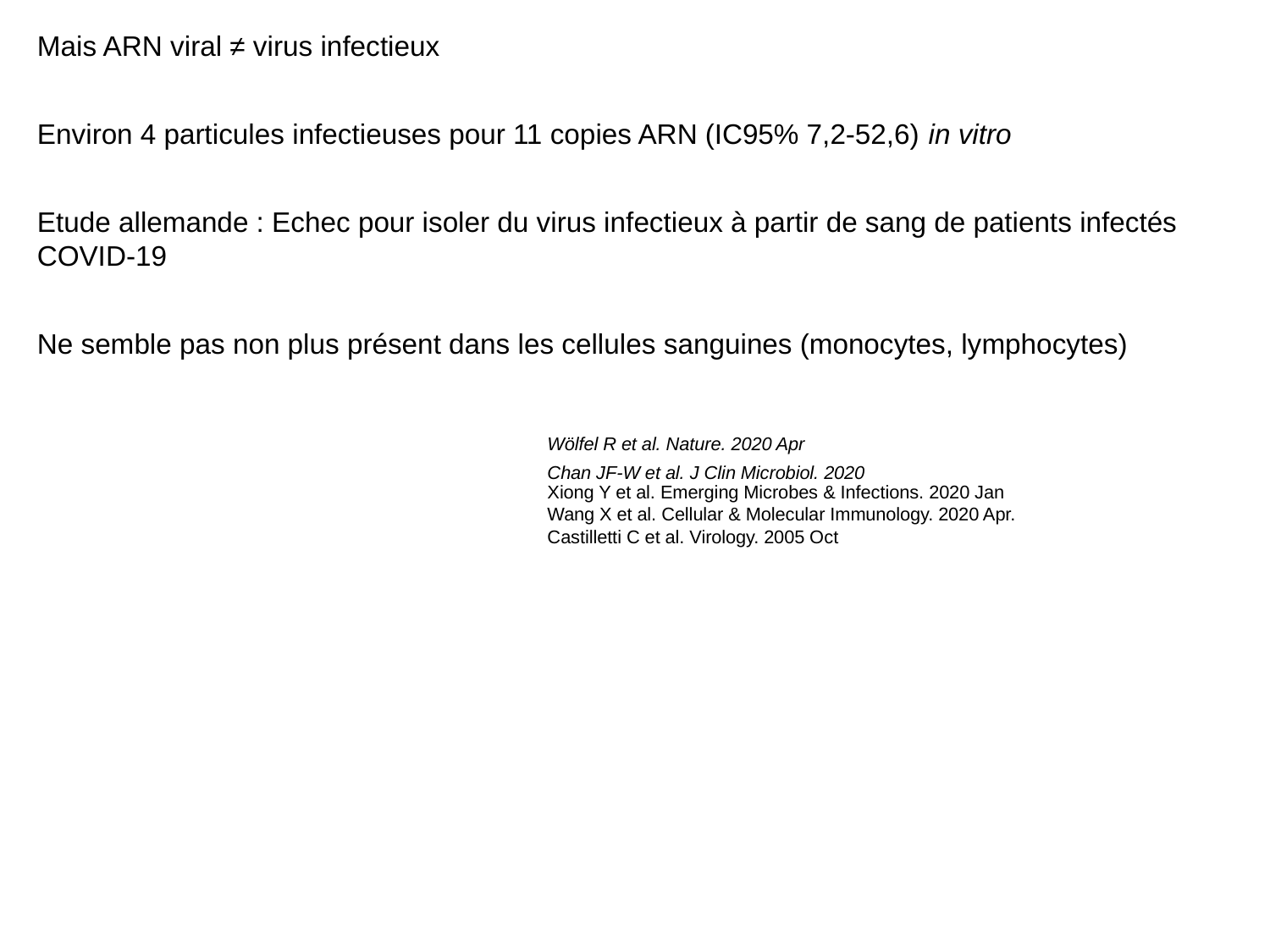

Mais ARN viral ≠ virus infectieux

Environ 4 particules infectieuses pour 11 copies ARN (IC95% 7,2-52,6) in vitro

Etude allemande : Echec pour isoler du virus infectieux à partir de sang de patients infectés COVID-19

Ne semble pas non plus présent dans les cellules sanguines (monocytes, lymphocytes)
Wölfel R et al. Nature. 2020 Apr
Chan JF-W et al. J Clin Microbiol. 2020
Xiong Y et al. Emerging Microbes & Infections. 2020 Jan
Wang X et al. Cellular & Molecular Immunology. 2020 Apr.
Castilletti C et al. Virology. 2005 Oct